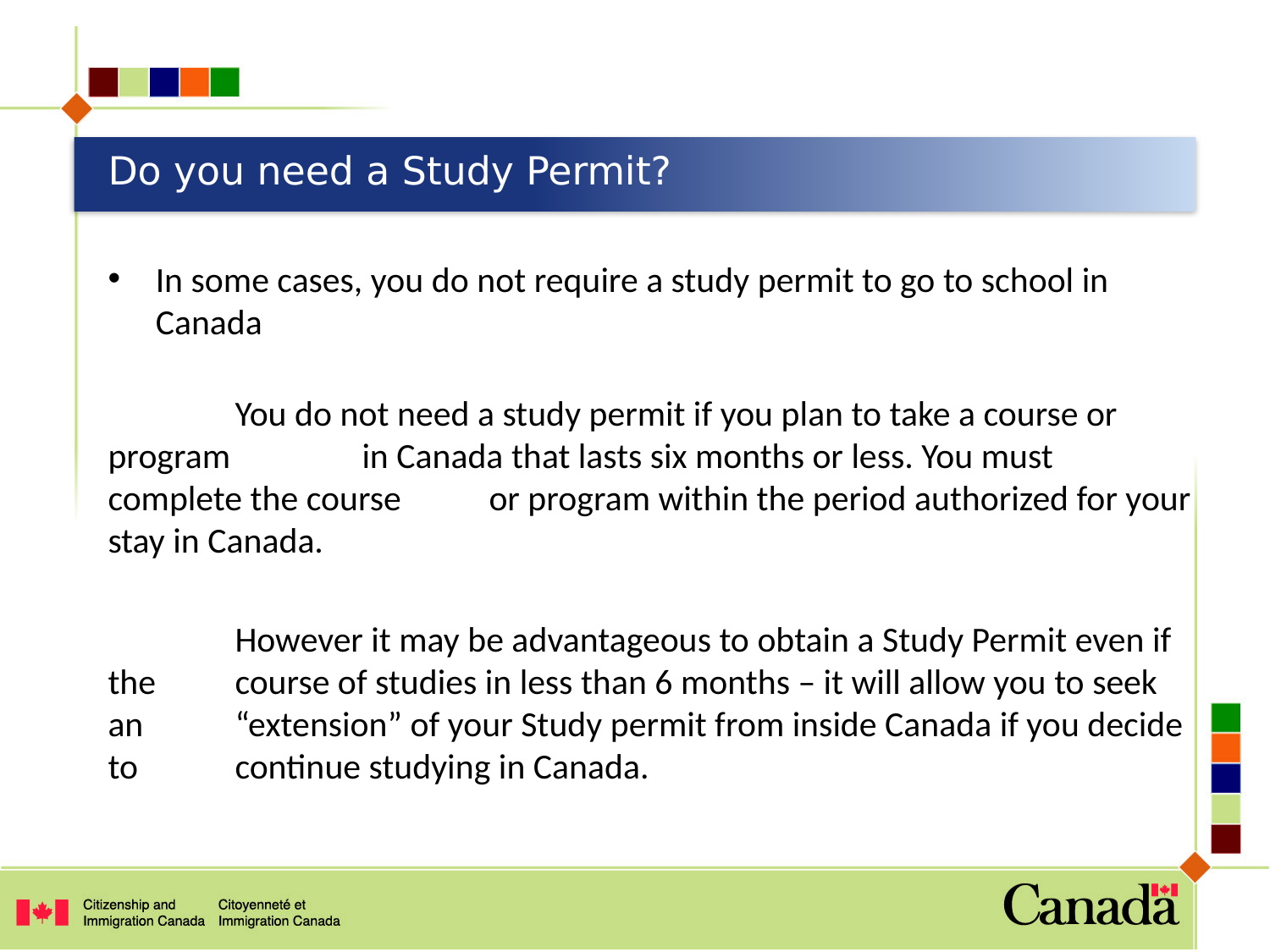

# Do you need a Study Permit?

In some cases, you do not require a study permit to go to school in Canada
	You do not need a study permit if you plan to take a course or program 	in Canada that lasts six months or less. You must complete the course 	or program within the period authorized for your stay in Canada.

	However it may be advantageous to obtain a Study Permit even if the 	course of studies in less than 6 months – it will allow you to seek an 	“extension” of your Study permit from inside Canada if you decide to 	continue studying in Canada.